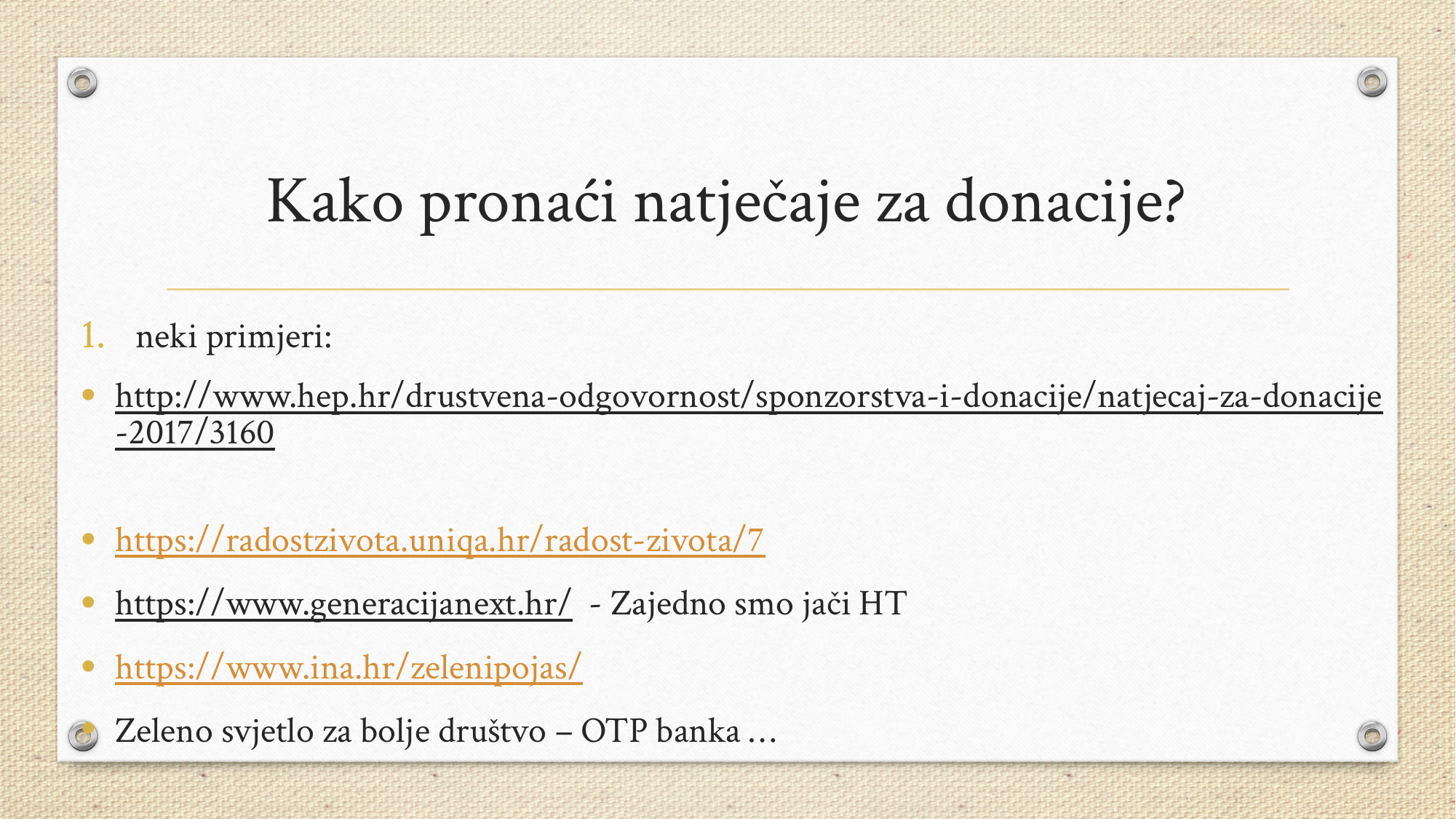

# Kako pronaći natječaje za donacije?
neki primjeri:
http://www.hep.hr/drustvena-odgovornost/sponzorstva-i-donacije/natjecaj-za-donacije-2017/3160
https://radostzivota.uniqa.hr/radost-zivota/7
https://www.generacijanext.hr/  - Zajedno smo jači HT
https://www.ina.hr/zelenipojas/
Zeleno svjetlo za bolje društvo – OTP banka …